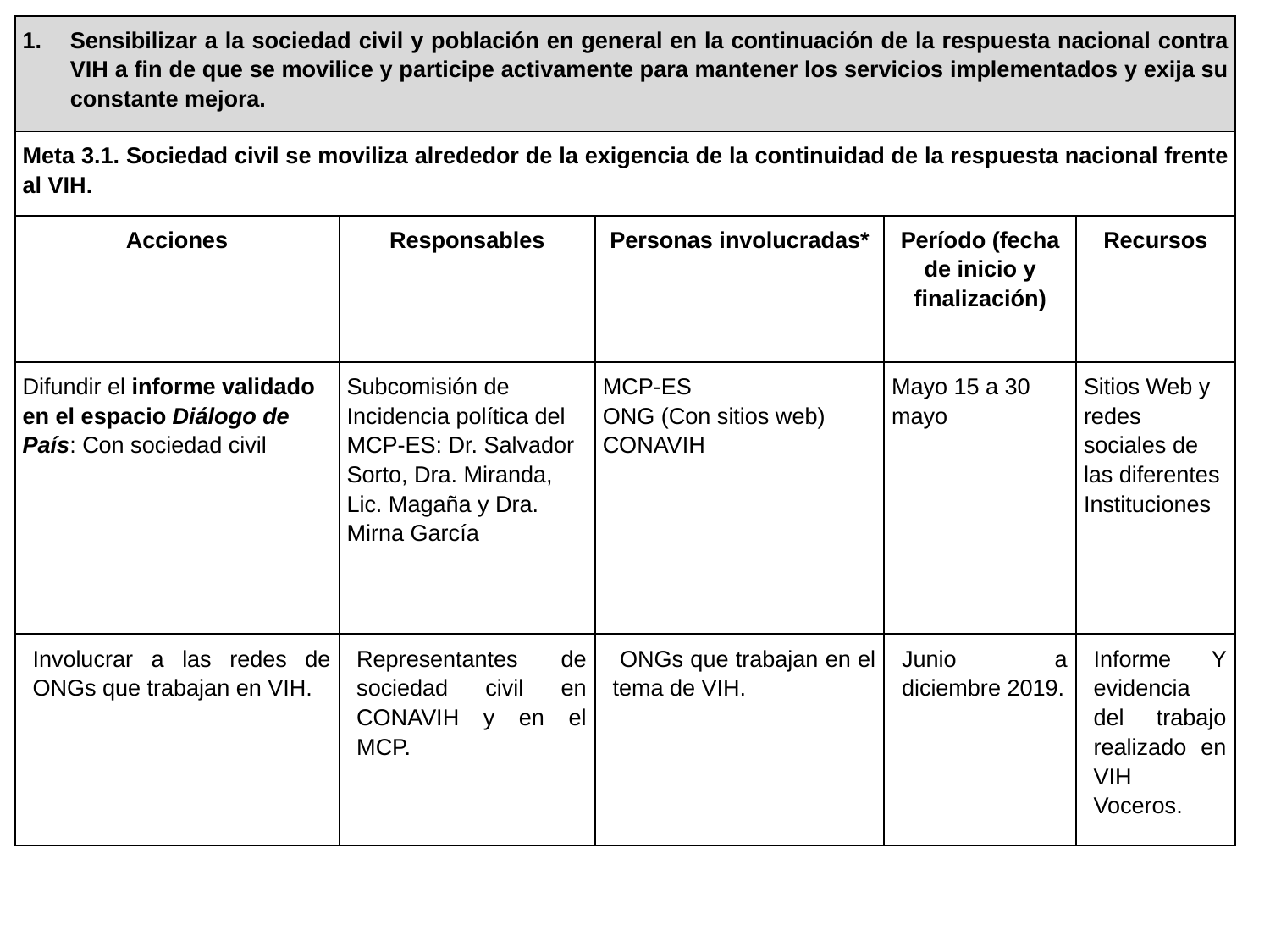

| Sensibilizar a la sociedad civil y población en general en la continuación de la respuesta nacional contra VIH a fin de que se movilice y participe activamente para mantener los servicios implementados y exija su constante mejora. |  |  |  |  |
| --- | --- | --- | --- | --- |
| Meta 3.1. Sociedad civil se moviliza alrededor de la exigencia de la continuidad de la respuesta nacional frente al VIH. |  |  |  |  |
| Acciones | Responsables | Personas involucradas\* | Período (fecha de inicio y finalización) | Recursos |
| Difundir el informe validado en el espacio Diálogo de País: Con sociedad civil | Subcomisión de Incidencia política del MCP-ES: Dr. Salvador Sorto, Dra. Miranda, Lic. Magaña y Dra. Mirna García | MCP-ES ONG (Con sitios web) CONAVIH | Mayo 15 a 30 mayo | Sitios Web y redes sociales de las diferentes Instituciones |
| Involucrar a las redes de ONGs que trabajan en VIH. | Representantes de sociedad civil en CONAVIH y en el MCP. | ONGs que trabajan en el tema de VIH. | Junio a diciembre 2019. | Informe Y evidencia del trabajo realizado en VIH Voceros. |